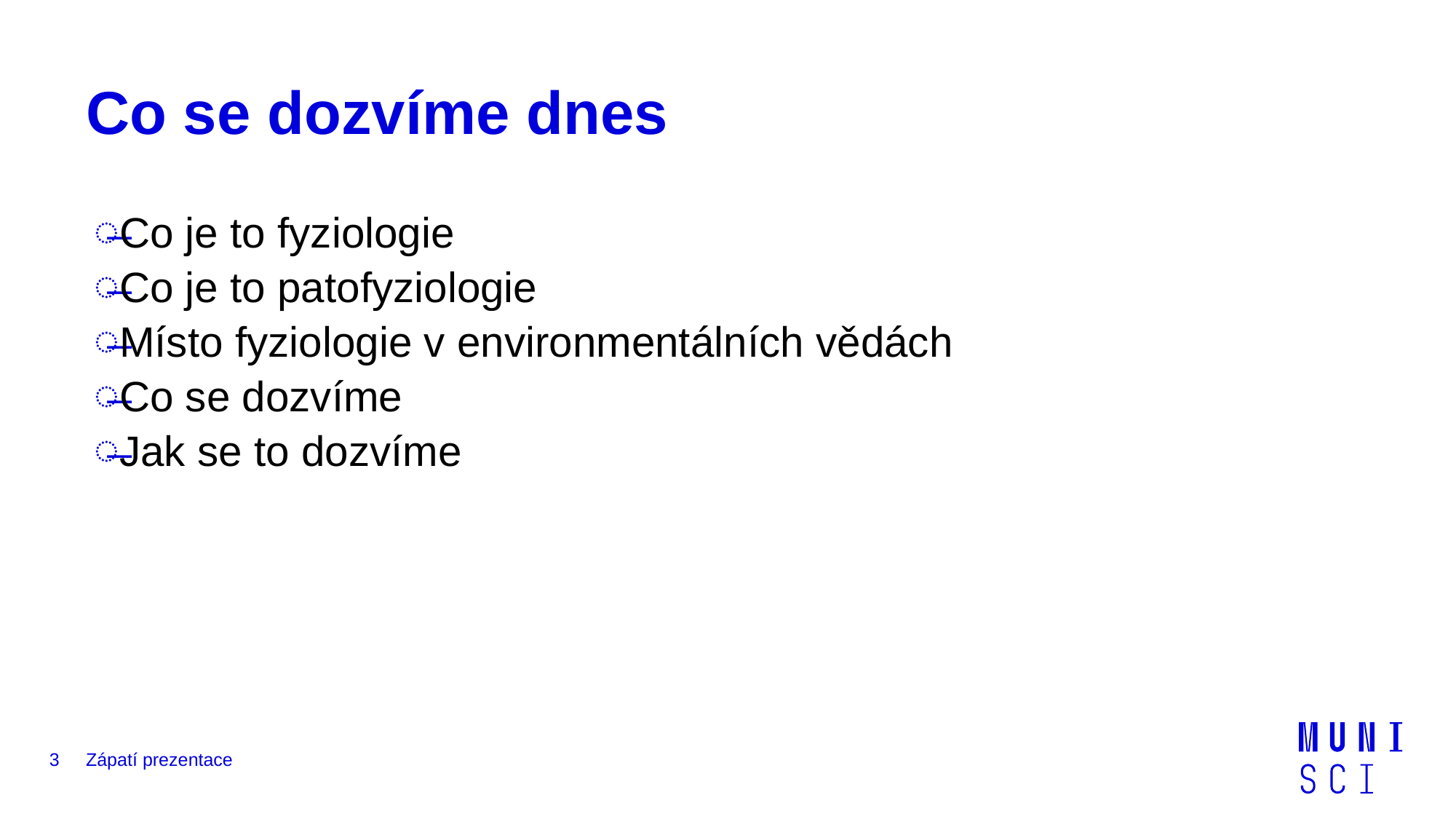

# Co se dozvíme dnes
Co je to fyziologie
Co je to patofyziologie
Místo fyziologie v environmentálních vědách
Co se dozvíme
Jak se to dozvíme
3
Zápatí prezentace